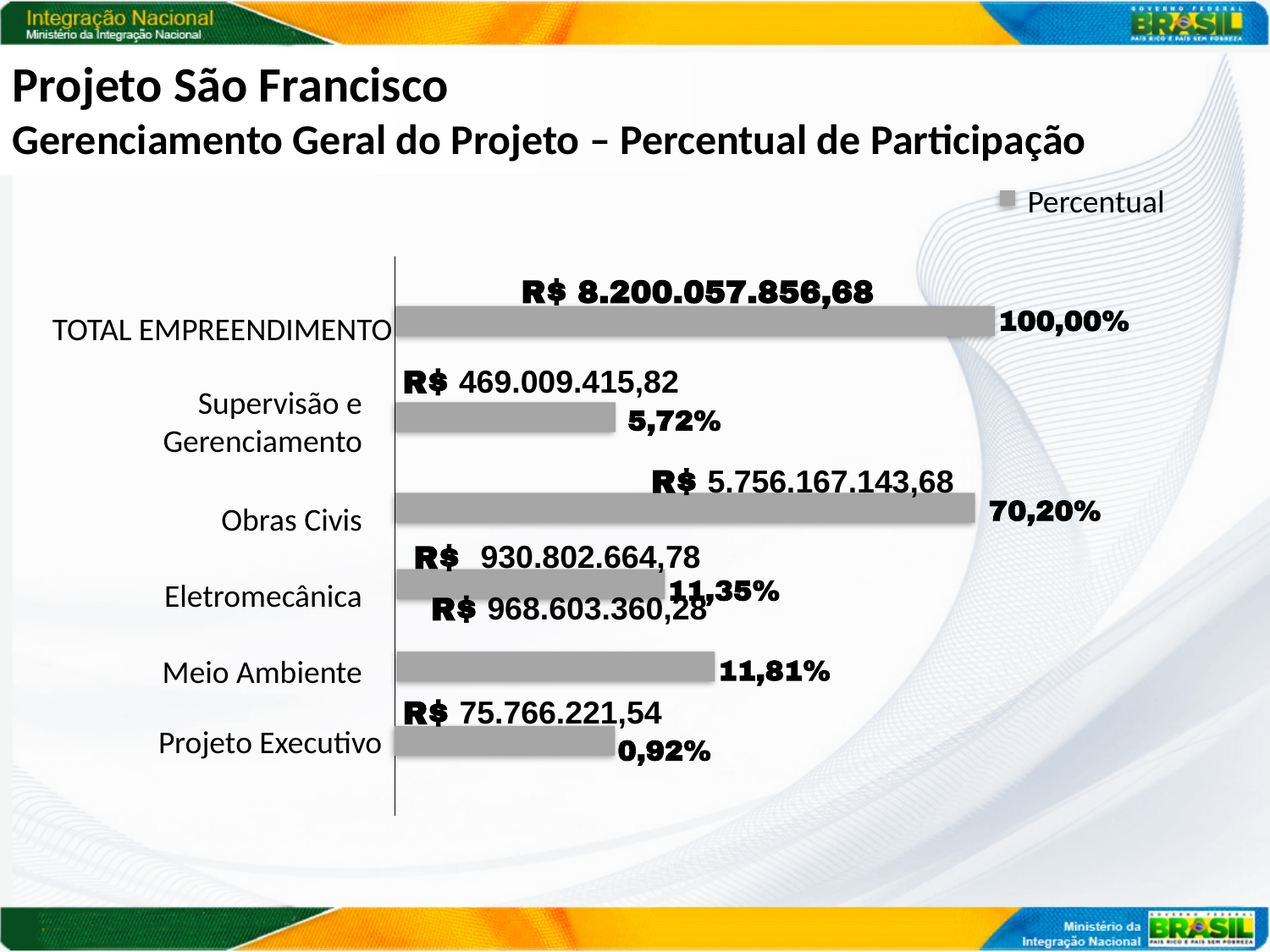

Projeto São Francisco
Gerenciamento Geral do Projeto – Percentual de Participação

Percentual

TOTAL EMPREENDIMENTO

R$ 8.200.057.856,68
100,00%

R$ 469.009.415,82
Supervisão e
Gerenciamento

5,72%

R$ 5.756.167.143,68
Obras Civis
Eletromecânica
Meio Ambiente
 70,20%

R$  930.802.664,78
 11,35%

R$ 968.603.360,28
11,81%

R$ 75.766.221,54
Projeto Executivo

0,92%